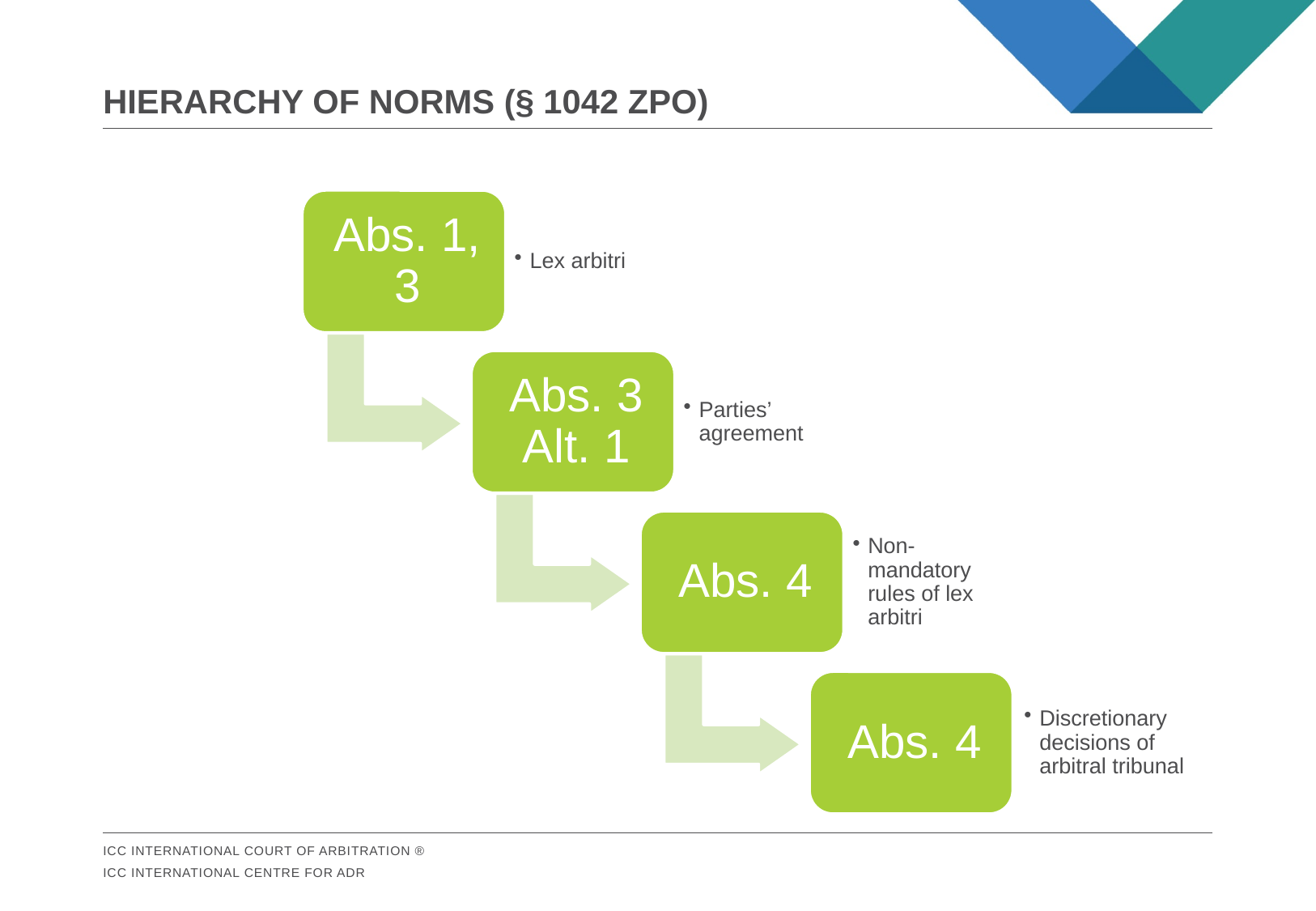

# Hierarchy of norms (§ 1042 ZPO)
Abs. 1, 3
Lex arbitri
Abs. 3 Alt. 1
Parties’ agreement
Abs. 4
Non-mandatory rules of lex arbitri
Abs. 4

Discretionary decisions of arbitral tribunal